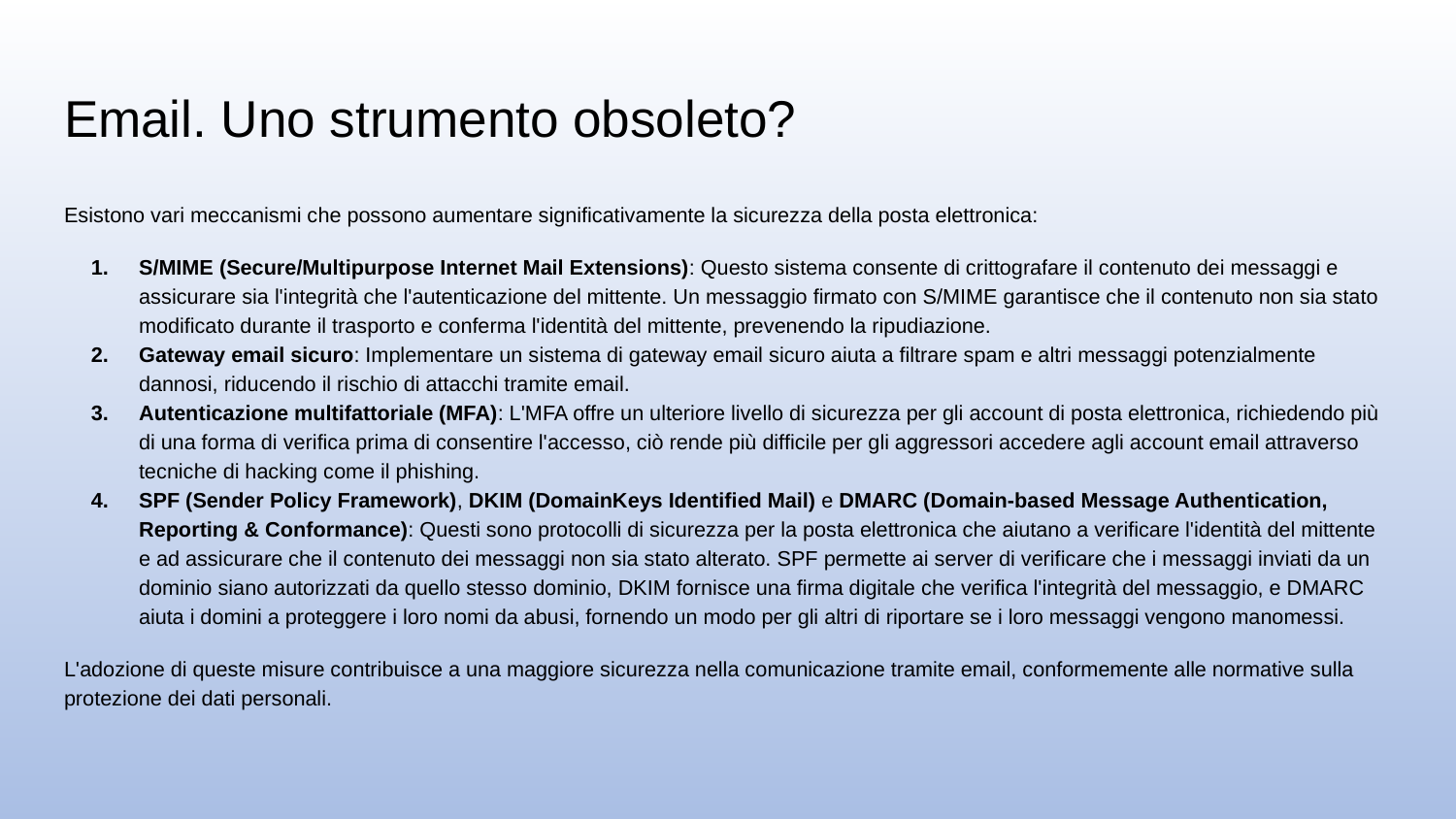

# Email. Uno strumento obsoleto?

Esistono vari meccanismi che possono aumentare significativamente la sicurezza della posta elettronica:
S/MIME (Secure/Multipurpose Internet Mail Extensions): Questo sistema consente di crittografare il contenuto dei messaggi e assicurare sia l'integrità che l'autenticazione del mittente. Un messaggio firmato con S/MIME garantisce che il contenuto non sia stato modificato durante il trasporto e conferma l'identità del mittente, prevenendo la ripudiazione.
Gateway email sicuro: Implementare un sistema di gateway email sicuro aiuta a filtrare spam e altri messaggi potenzialmente dannosi, riducendo il rischio di attacchi tramite email.
Autenticazione multifattoriale (MFA): L'MFA offre un ulteriore livello di sicurezza per gli account di posta elettronica, richiedendo più di una forma di verifica prima di consentire l'accesso, ciò rende più difficile per gli aggressori accedere agli account email attraverso tecniche di hacking come il phishing.
SPF (Sender Policy Framework), DKIM (DomainKeys Identified Mail) e DMARC (Domain-based Message Authentication, Reporting & Conformance): Questi sono protocolli di sicurezza per la posta elettronica che aiutano a verificare l'identità del mittente e ad assicurare che il contenuto dei messaggi non sia stato alterato. SPF permette ai server di verificare che i messaggi inviati da un dominio siano autorizzati da quello stesso dominio, DKIM fornisce una firma digitale che verifica l'integrità del messaggio, e DMARC aiuta i domini a proteggere i loro nomi da abusi, fornendo un modo per gli altri di riportare se i loro messaggi vengono manomessi.
L'adozione di queste misure contribuisce a una maggiore sicurezza nella comunicazione tramite email, conformemente alle normative sulla protezione dei dati personali.